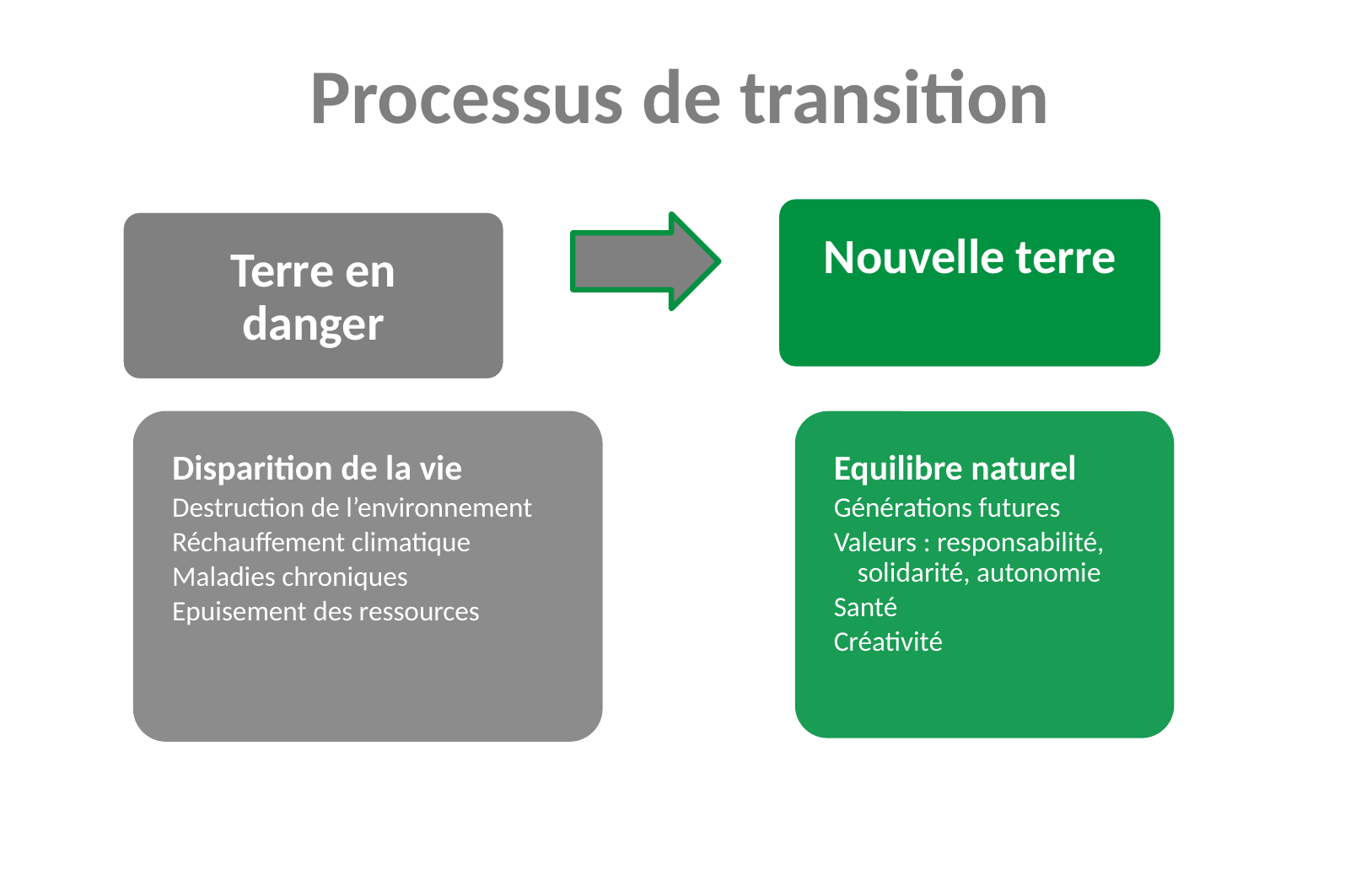

Processus de transition
Terre en danger
Disparition de la vie
Destruction de l’environnement
Réchauffement climatique
Maladies chroniques
Epuisement des ressources

Nouvelle terre
Equilibre naturel
Générations futures
Valeurs : responsabilité, solidarité, autonomie
Santé
Créativité